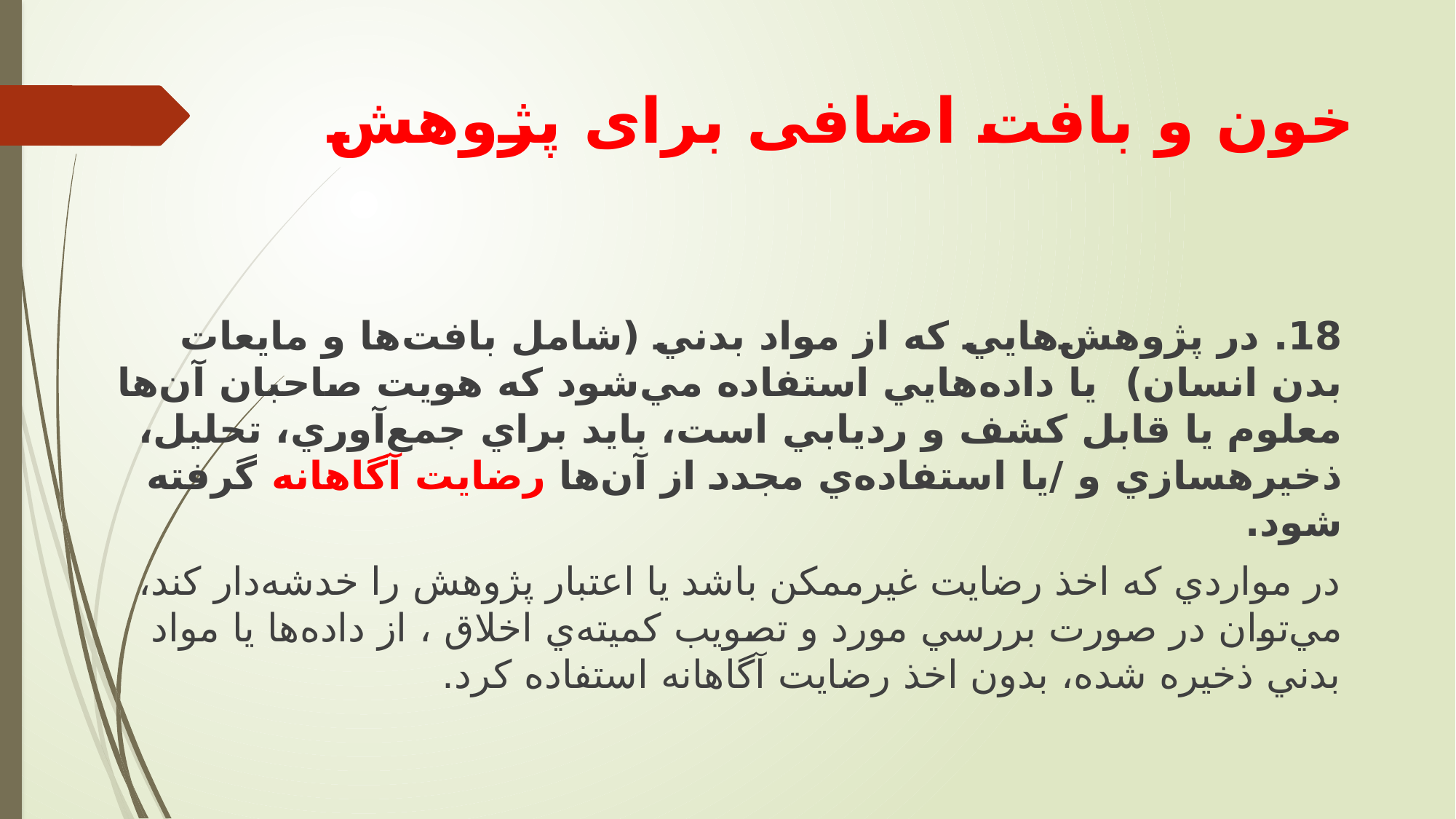

# خون و بافت اضافی برای پژوهش
18. در پژوهش‌هايي که از مواد بدني (شامل بافت‌ها و مايعات بدن انسان)  يا داده‌هايي استفاده مي‌شود که هويت صاحبان آن‌ها معلوم يا قابل کشف و رديابي است، بايد براي جمع‌آوري، تحليل، ذخيره‎سازي و /يا استفاده‌ي مجدد از آن‌ها رضايت آگاهانه گرفته شود.
در مواردي که اخذ رضايت غيرممکن باشد يا اعتبار پژوهش را خدشه‌دار کند، مي‌توان در صورت بررسي مورد و تصويب کميته‌ي اخلاق ، از داده‌ها يا مواد بدني ذخيره شده، بدون اخذ رضايت آگاهانه استفاده کرد.